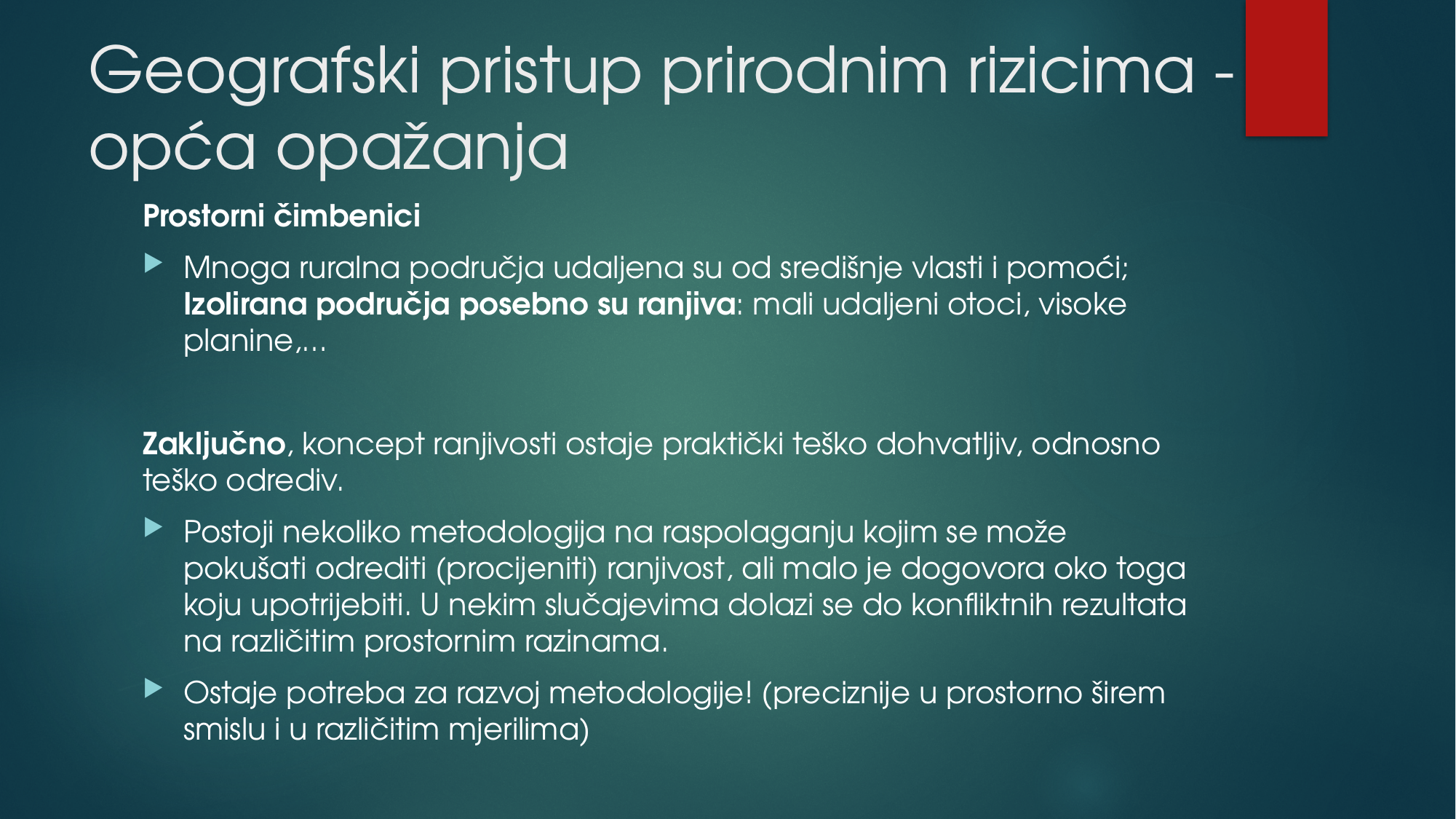

# Geografski pristup prirodnim rizicima - opća opažanja
Prostorni čimbenici
Mnoga ruralna područja udaljena su od središnje vlasti i pomoći; Izolirana područja posebno su ranjiva: mali udaljeni otoci, visoke planine,…

Zaključno, koncept ranjivosti ostaje praktički teško dohvatljiv, odnosno teško odrediv.
Postoji nekoliko metodologija na raspolaganju kojim se može pokušati odrediti (procijeniti) ranjivost, ali malo je dogovora oko toga koju upotrijebiti. U nekim slučajevima dolazi se do konfliktnih rezultata na različitim prostornim razinama.
Ostaje potreba za razvoj metodologije! (preciznije u prostorno širem smislu i u različitim mjerilima)